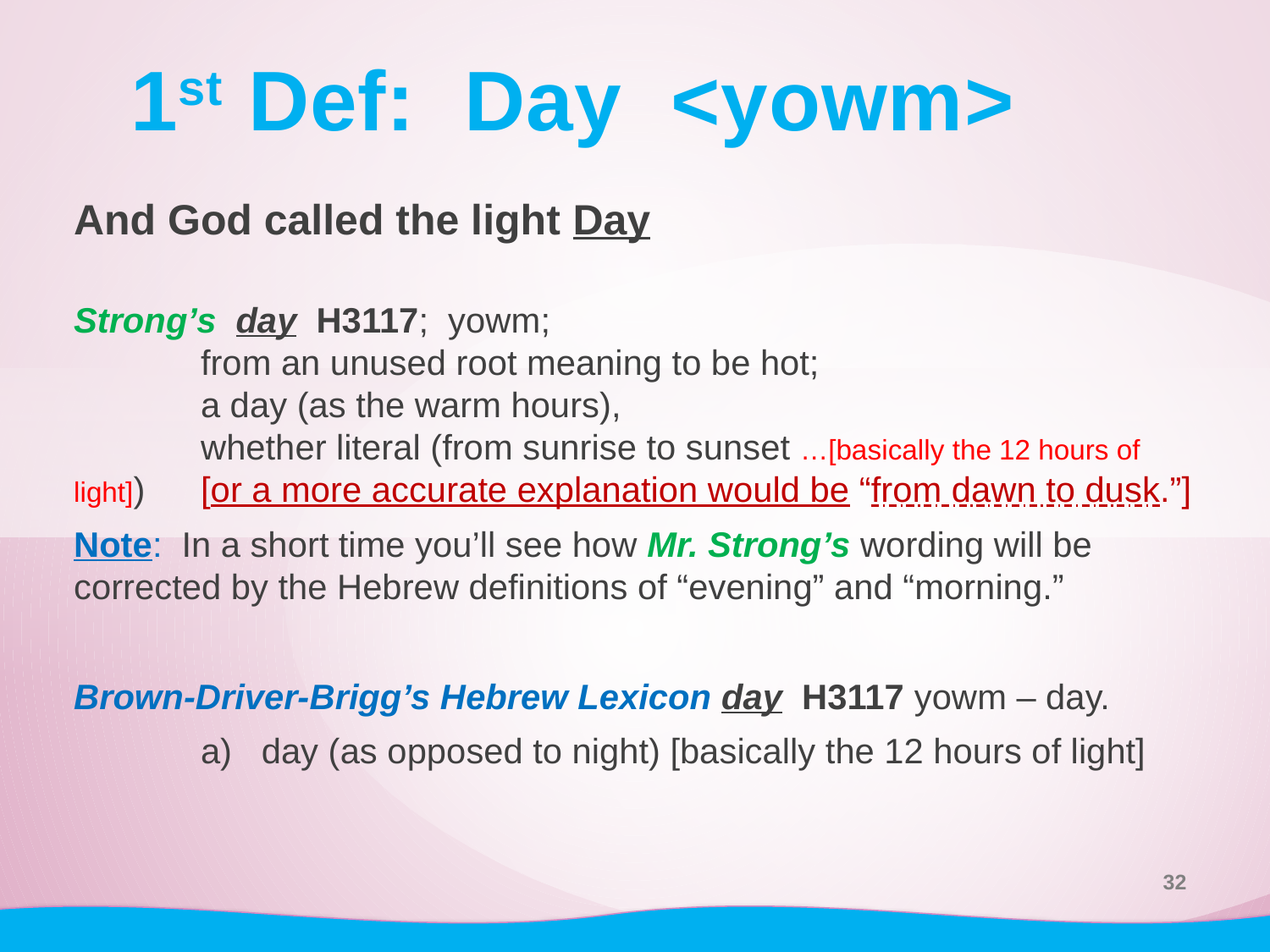

# 1st Def:  Day  <yowm>
And God called the light Day
Strong’s  day  H3117;  yowm;
	from an unused root meaning to be hot;
	a day (as the warm hours),
	whether literal (from sunrise to sunset …[basically the 12 hours of light]) 	[or a more accurate explanation would be “from dawn to dusk.”]
Note:  In a short time you’ll see how Mr. Strong’s wording will be corrected by the Hebrew definitions of “evening” and “morning.”

Brown-Driver-Brigg’s Hebrew Lexicon day  H3117 yowm – day.
	a)   day (as opposed to night) [basically the 12 hours of light]